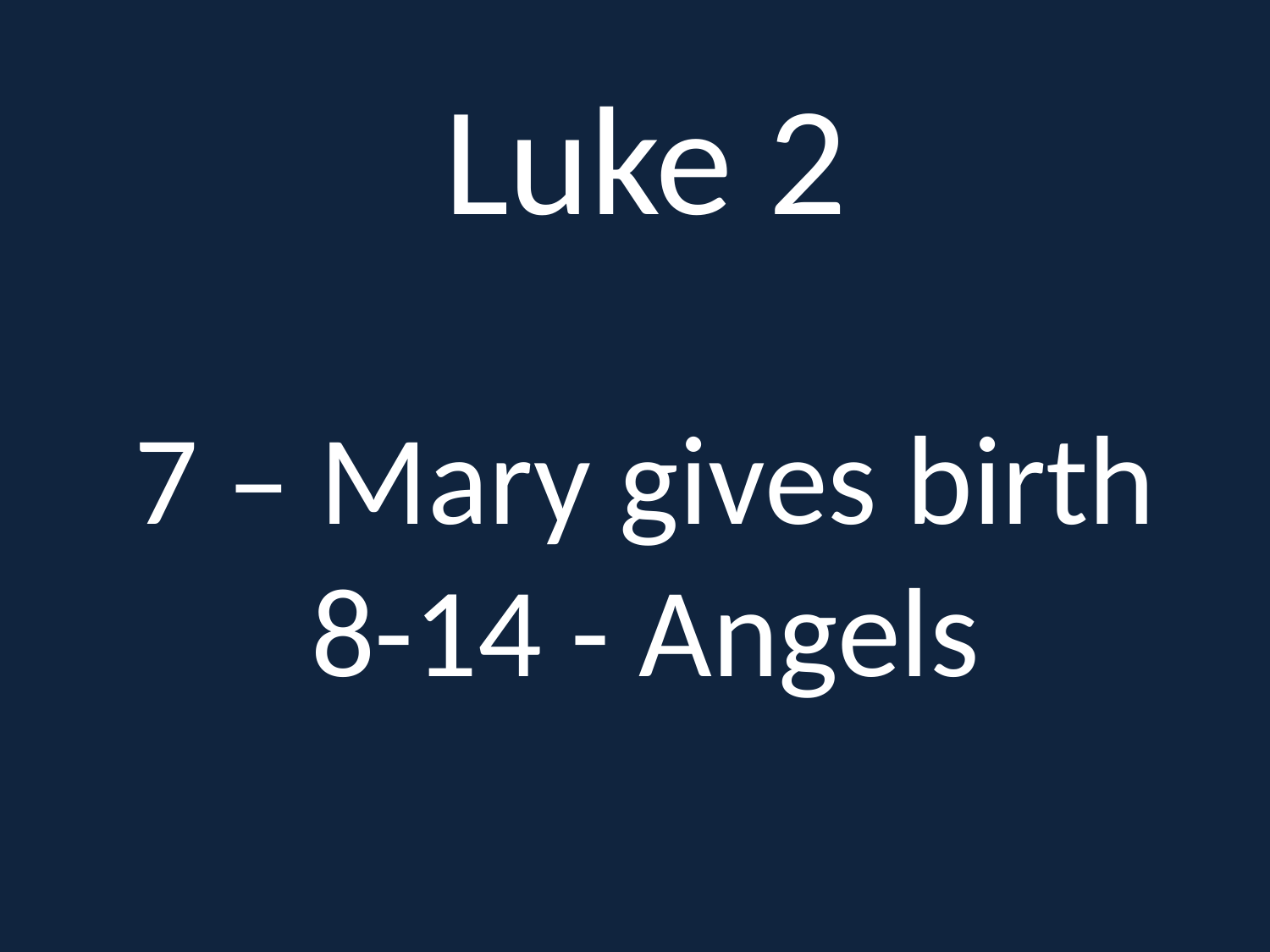

Luke 2

7 – Mary gives birth
8-14 - Angels